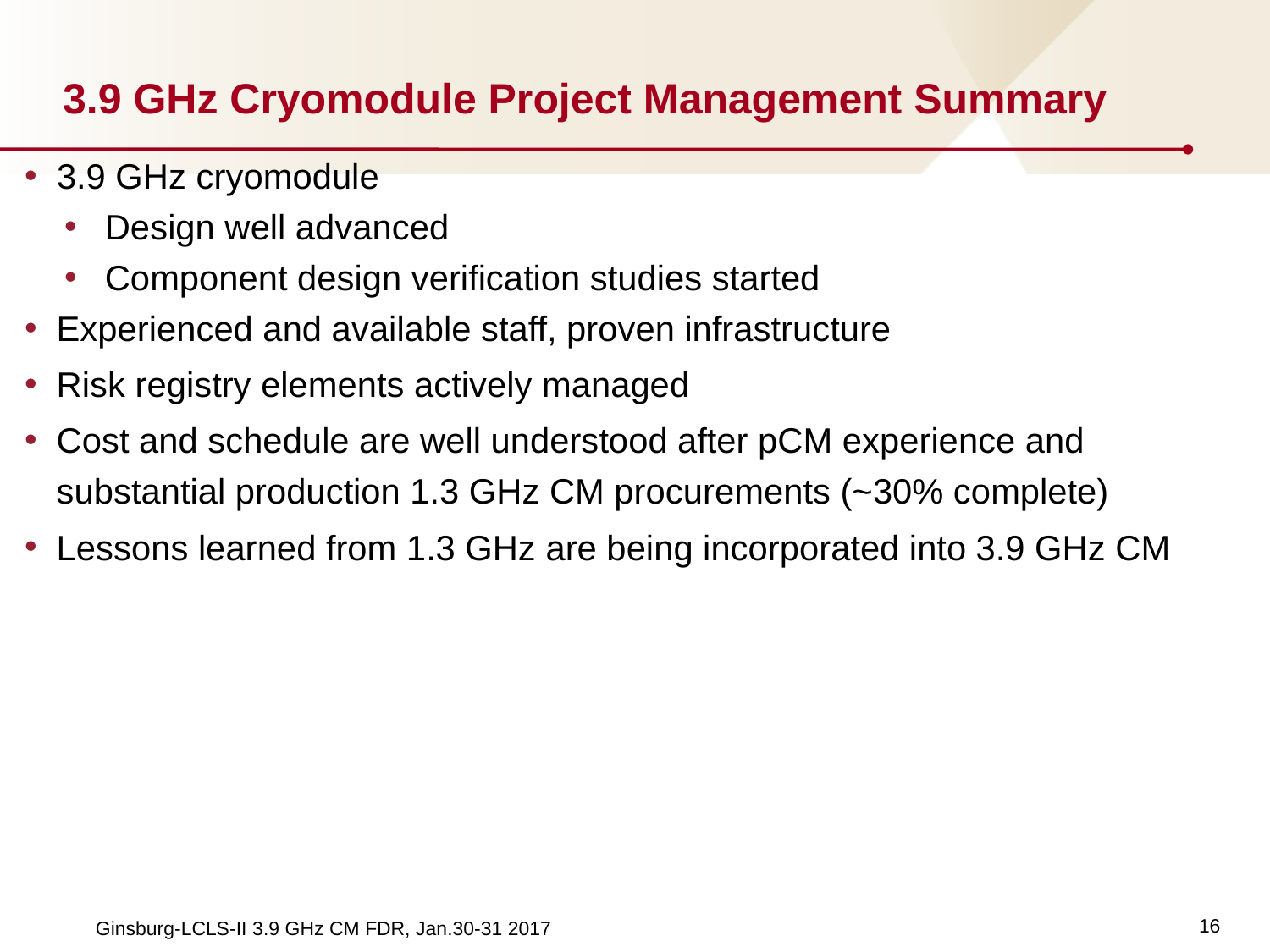

# 3.9 GHz Cryomodule Project Management Summary
3.9 GHz cryomodule
Design well advanced
Component design verification studies started
Experienced and available staff, proven infrastructure
Risk registry elements actively managed
Cost and schedule are well understood after pCM experience and substantial production 1.3 GHz CM procurements (~30% complete)
Lessons learned from 1.3 GHz are being incorporated into 3.9 GHz CM

16
Ginsburg-LCLS-II 3.9 GHz CM FDR, Jan.30-31 2017